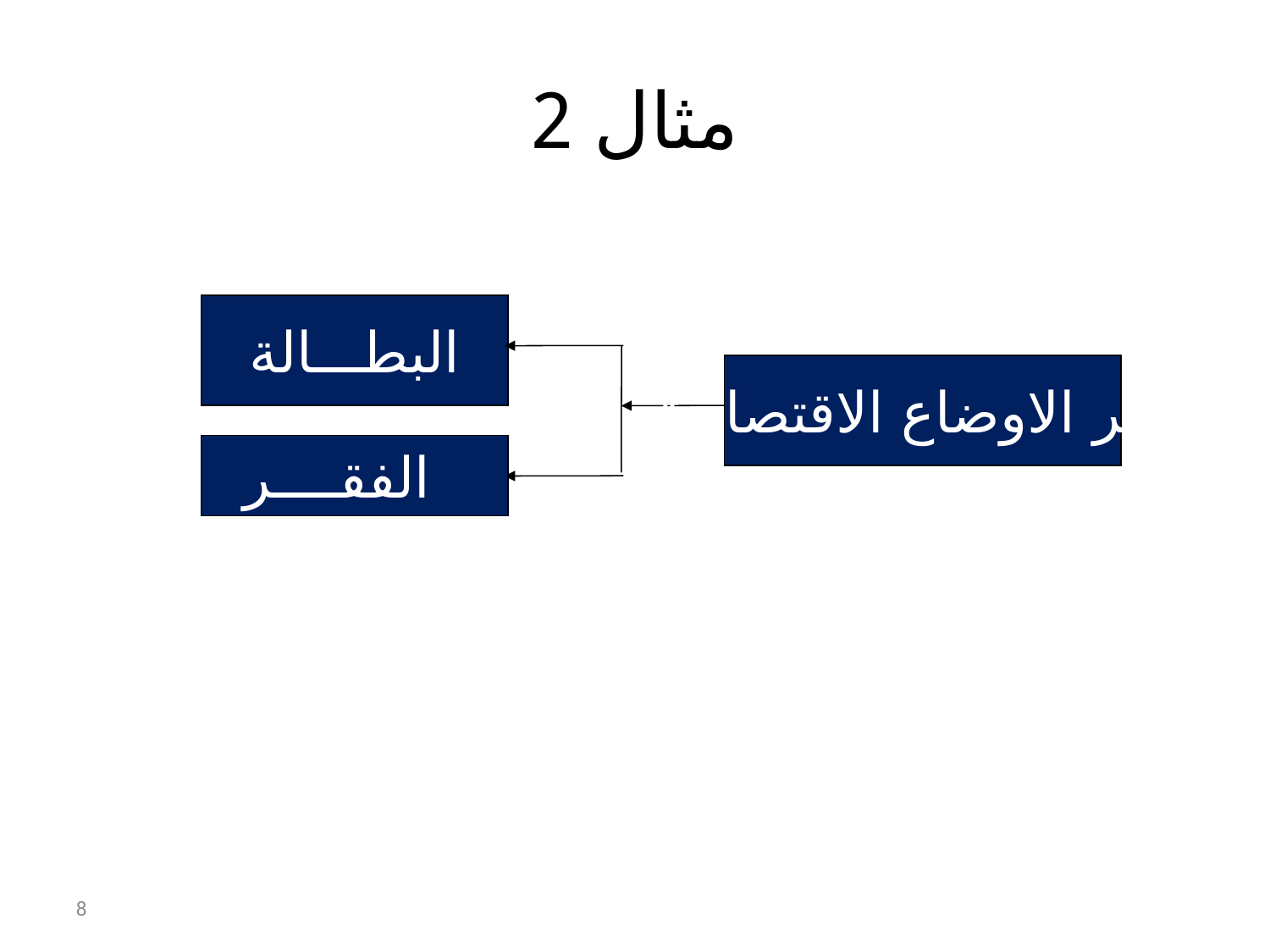

مثال 2
البطـــالة

تأثير الاوضاع الاقتصادية
الفقــــر

8